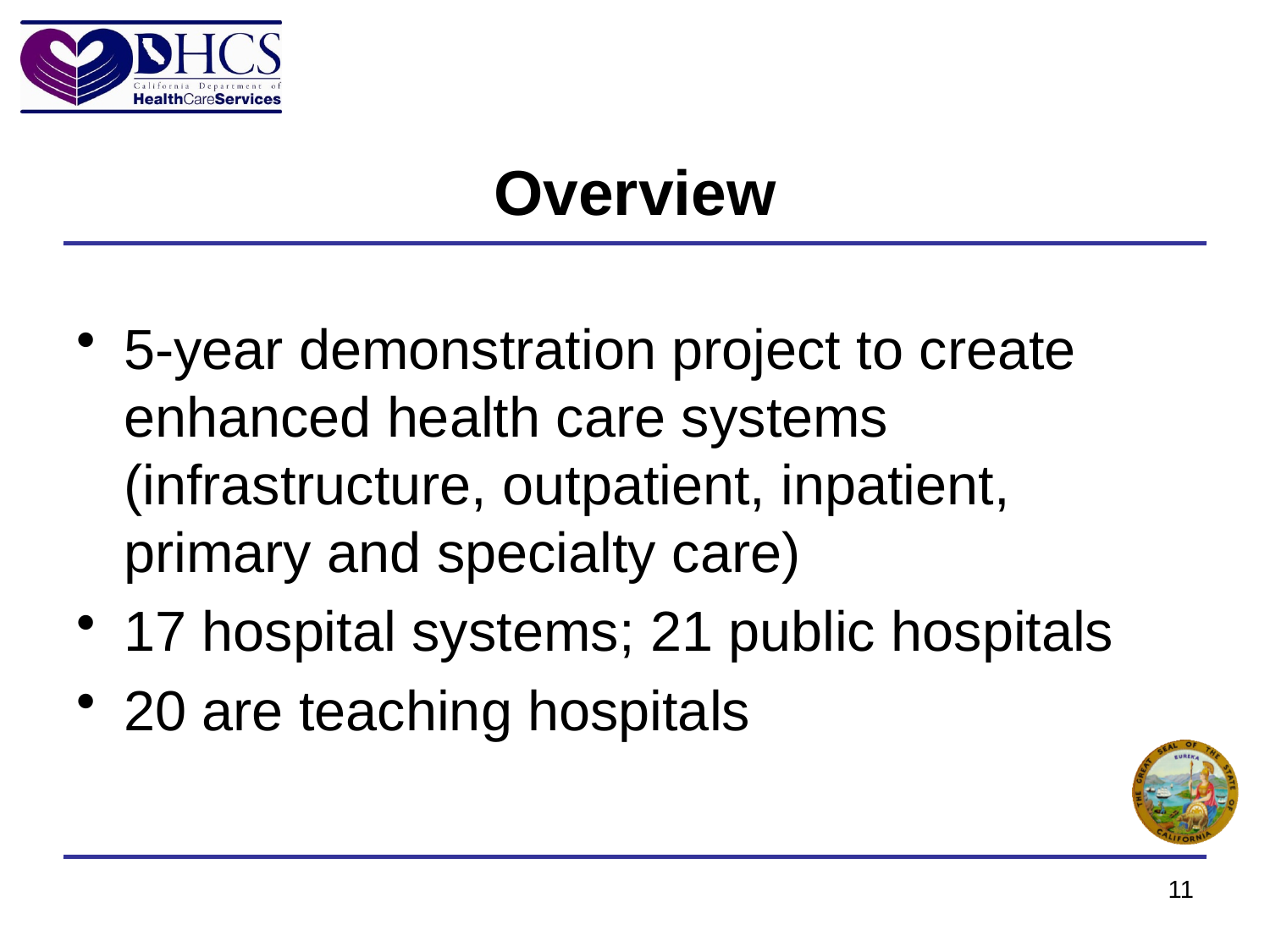

# Overview
5-year demonstration project to create enhanced health care systems (infrastructure, outpatient, inpatient, primary and specialty care)
17 hospital systems; 21 public hospitals
20 are teaching hospitals
11